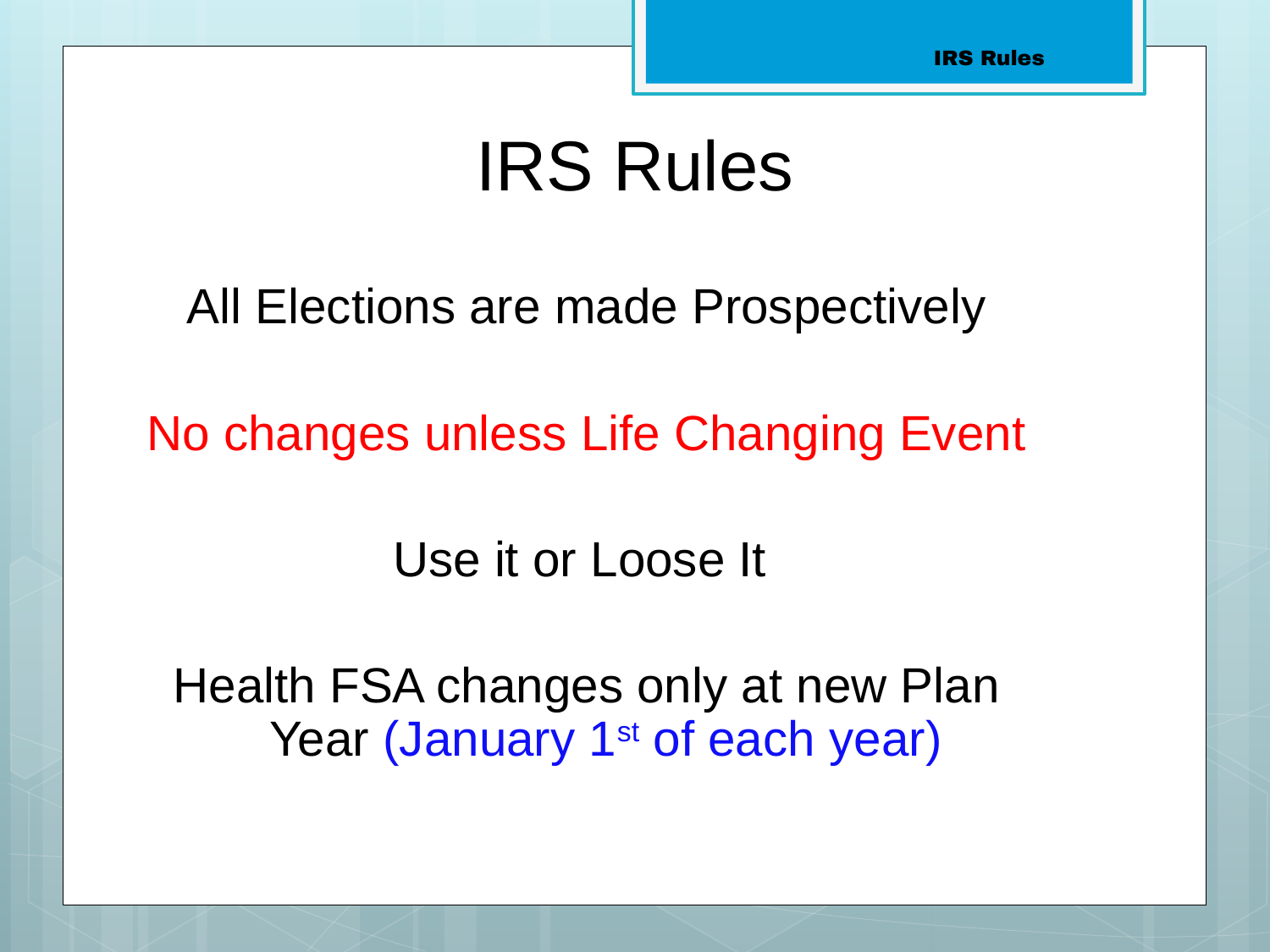

IRS Rules
# IRS Rules
All Elections are made Prospectively

No changes unless Life Changing Event

Use it or Loose It

Health FSA changes only at new Plan Year (January 1st of each year)